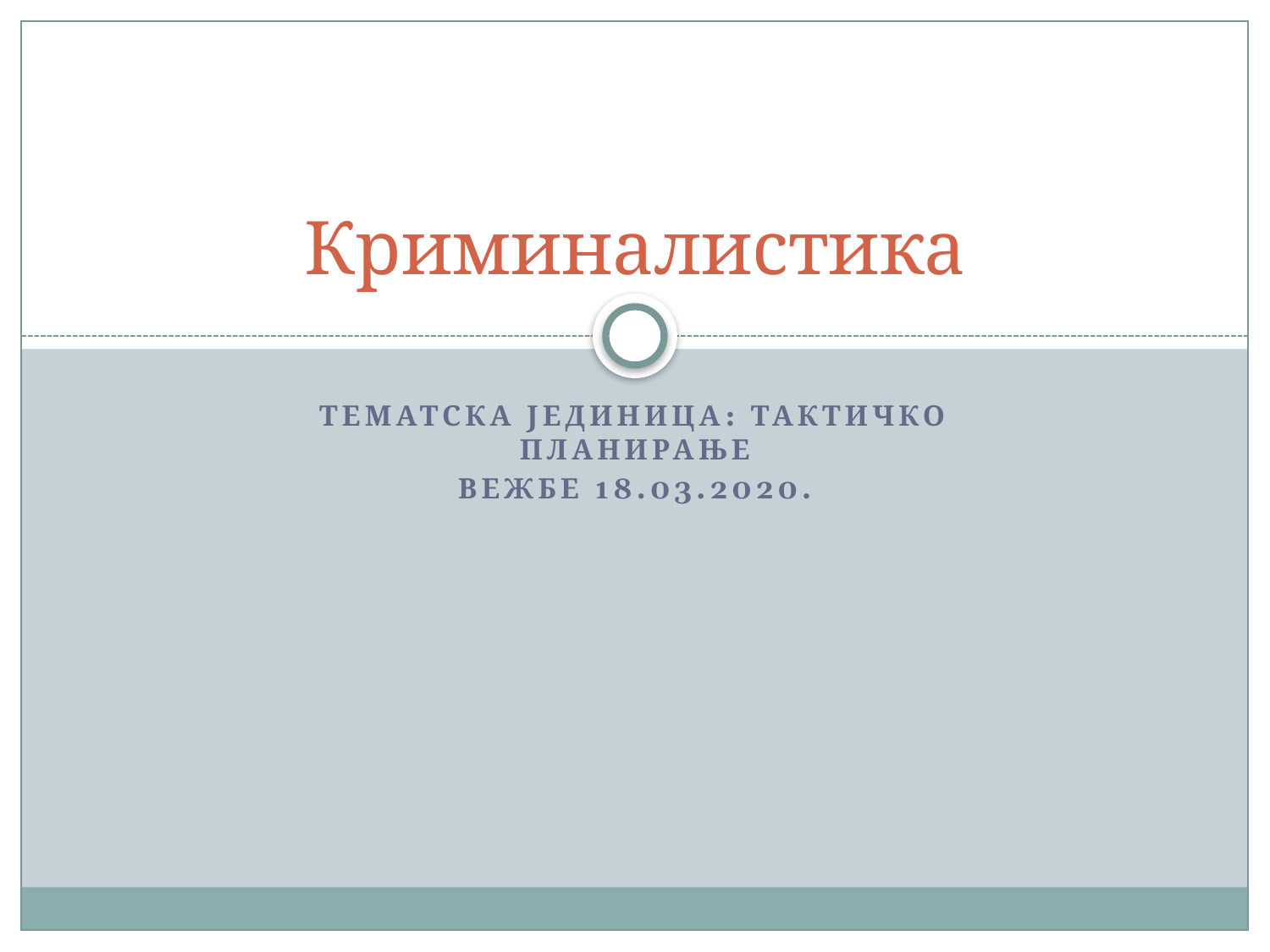

# Криминалистика
Тематска јединица: тактичко планирање
Вежбе 18.03.2020.